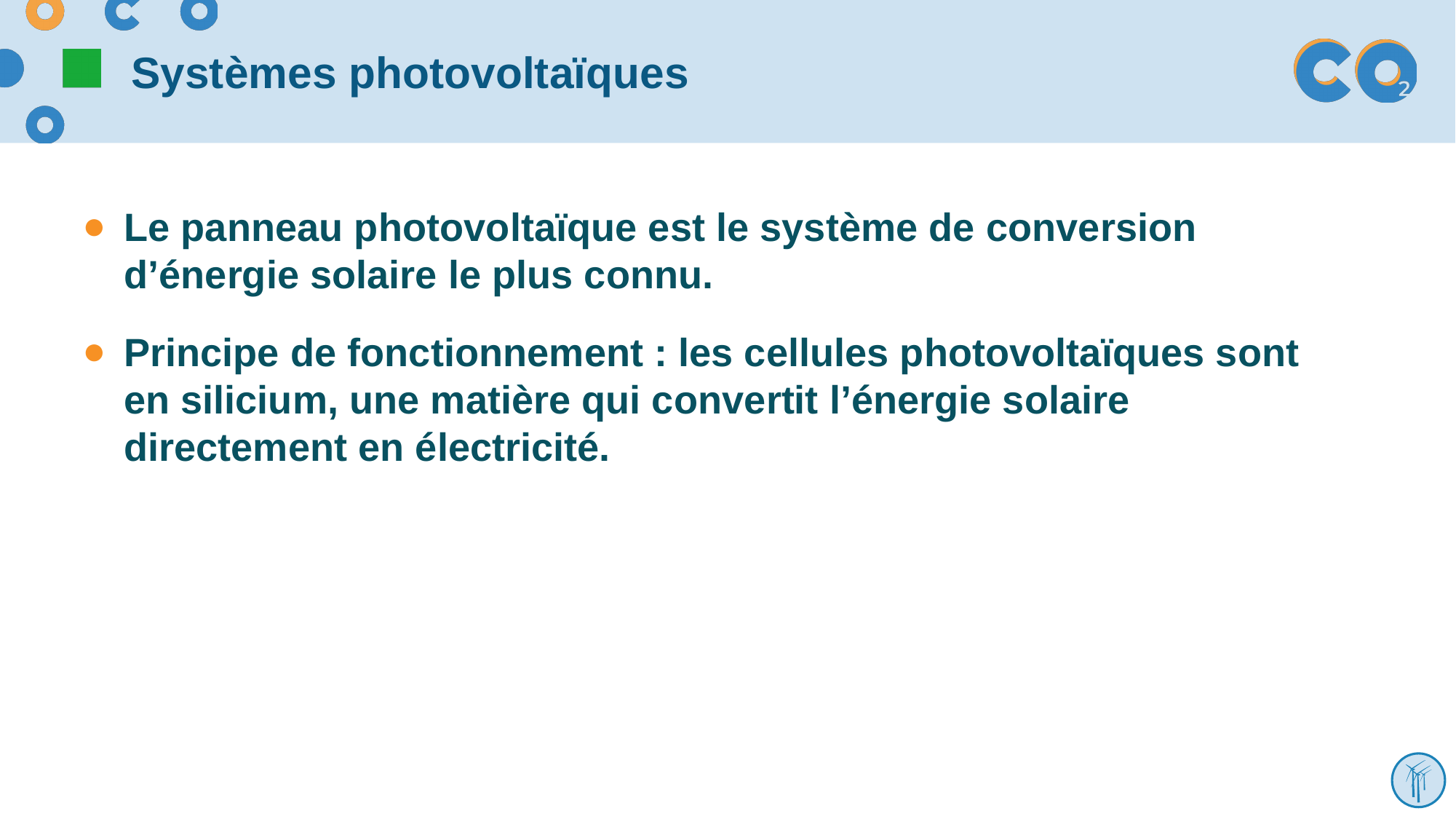

# Systèmes photovoltaïques
Le panneau photovoltaïque est le système de conversion d’énergie solaire le plus connu.
Principe de fonctionnement : les cellules photovoltaïques sont en silicium, une matière qui convertit l’énergie solaire directement en électricité.